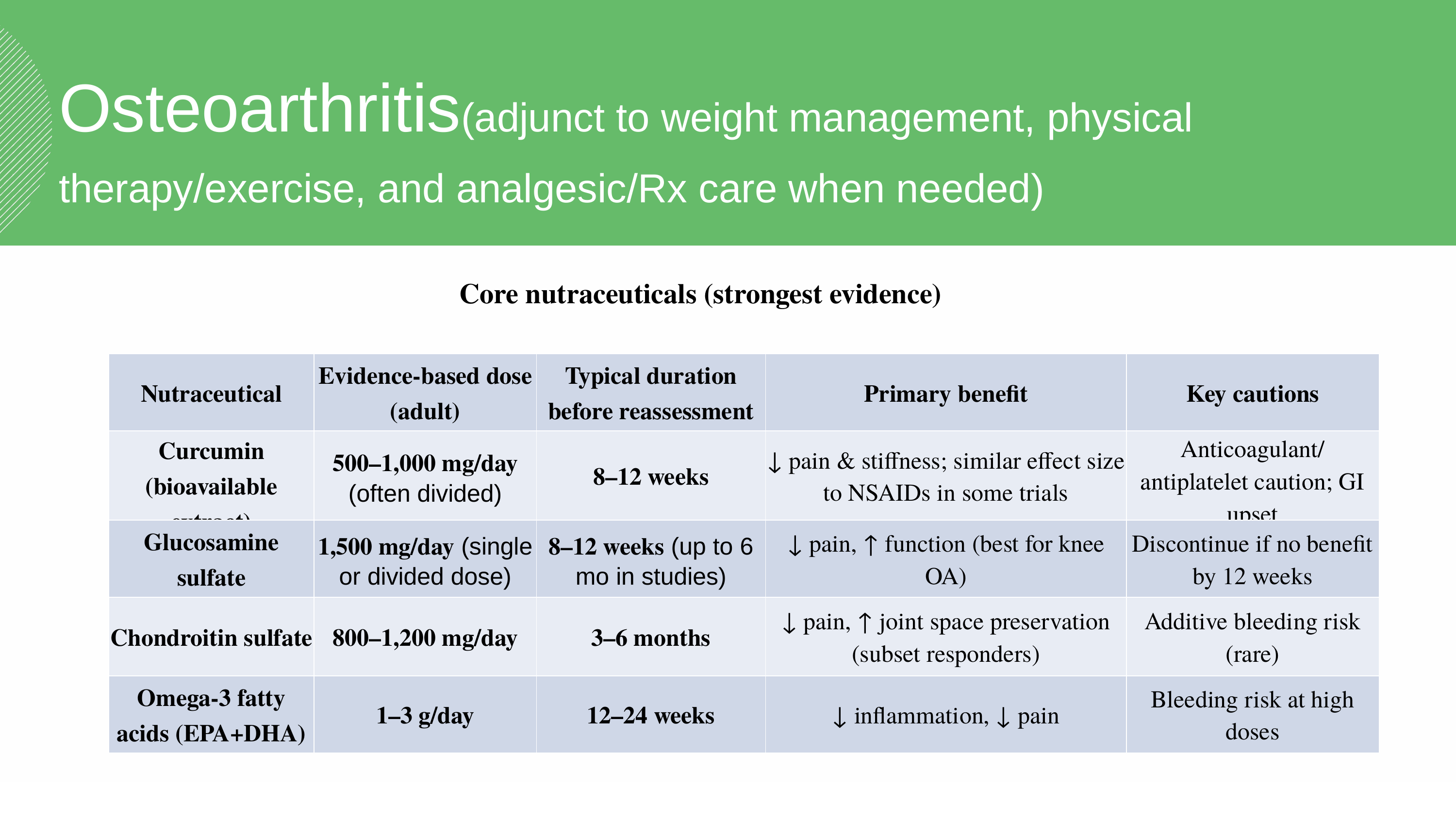

Osteoarthritis(adjunct to weight management, physical therapy/exercise, and analgesic/Rx care when needed)
Core nutraceuticals (strongest evidence)
| Nutraceutical | Evidence-based dose (adult) | Typical duration before reassessment | Primary benefit | Key cautions |
| --- | --- | --- | --- | --- |
| Curcumin (bioavailable extract) | 500–1,000 mg/day (often divided) | 8–12 weeks | ↓ pain & stiffness; similar effect size to NSAIDs in some trials | Anticoagulant/antiplatelet caution; GI upset |
| Glucosamine sulfate | 1,500 mg/day (single or divided dose) | 8–12 weeks (up to 6 mo in studies) | ↓ pain, ↑ function (best for knee OA) | Discontinue if no benefit by 12 weeks |
| Chondroitin sulfate | 800–1,200 mg/day | 3–6 months | ↓ pain, ↑ joint space preservation (subset responders) | Additive bleeding risk (rare) |
| Omega-3 fatty acids (EPA+DHA) | 1–3 g/day | 12–24 weeks | ↓ inflammation, ↓ pain | Bleeding risk at high doses |